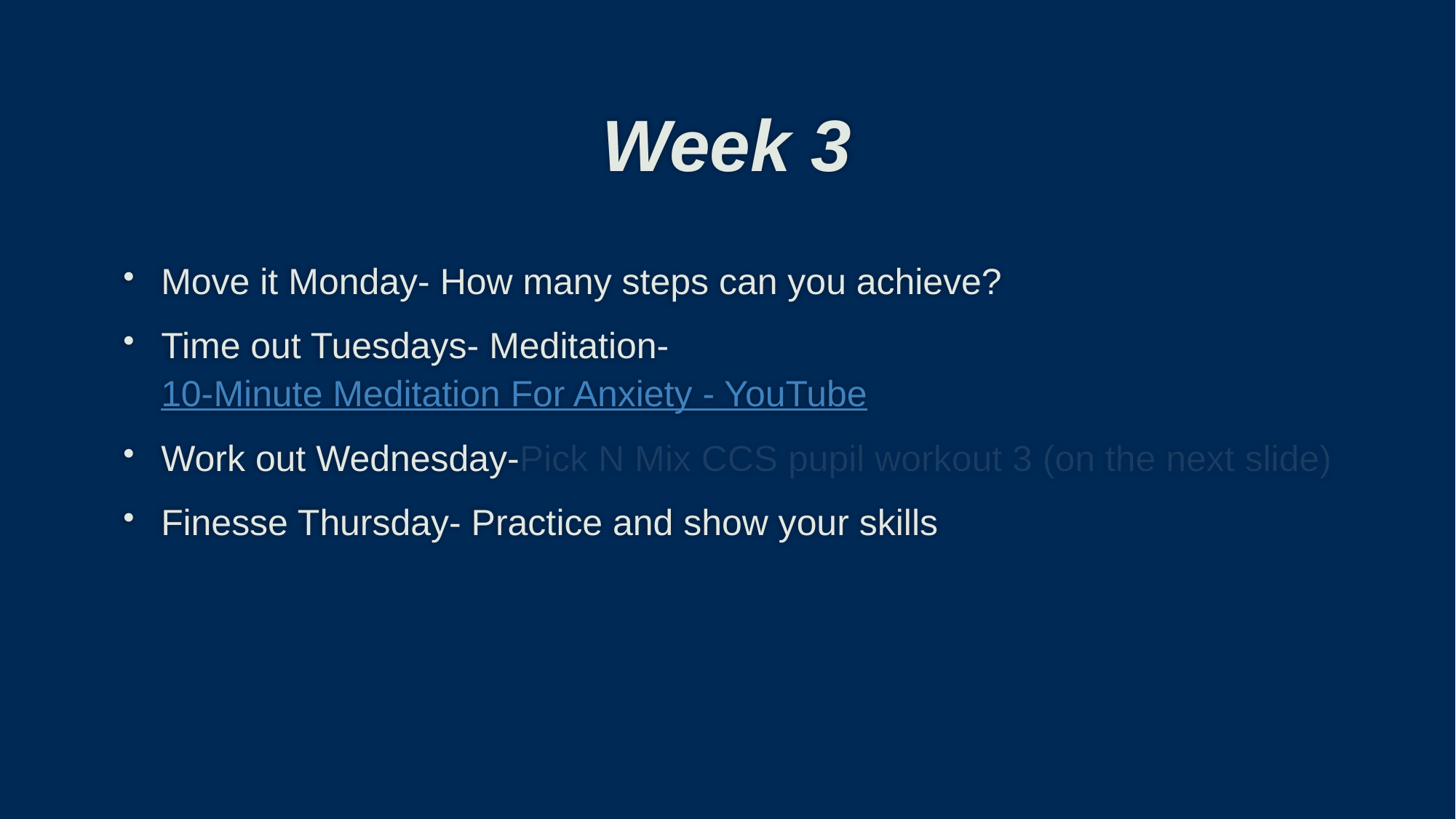

# Week 3
Move it Monday- How many steps can you achieve?
Time out Tuesdays- Meditation- 10-Minute Meditation For Anxiety - YouTube
Work out Wednesday-Pick N Mix CCS pupil workout 3 (on the next slide)
Finesse Thursday- Practice and show your skills